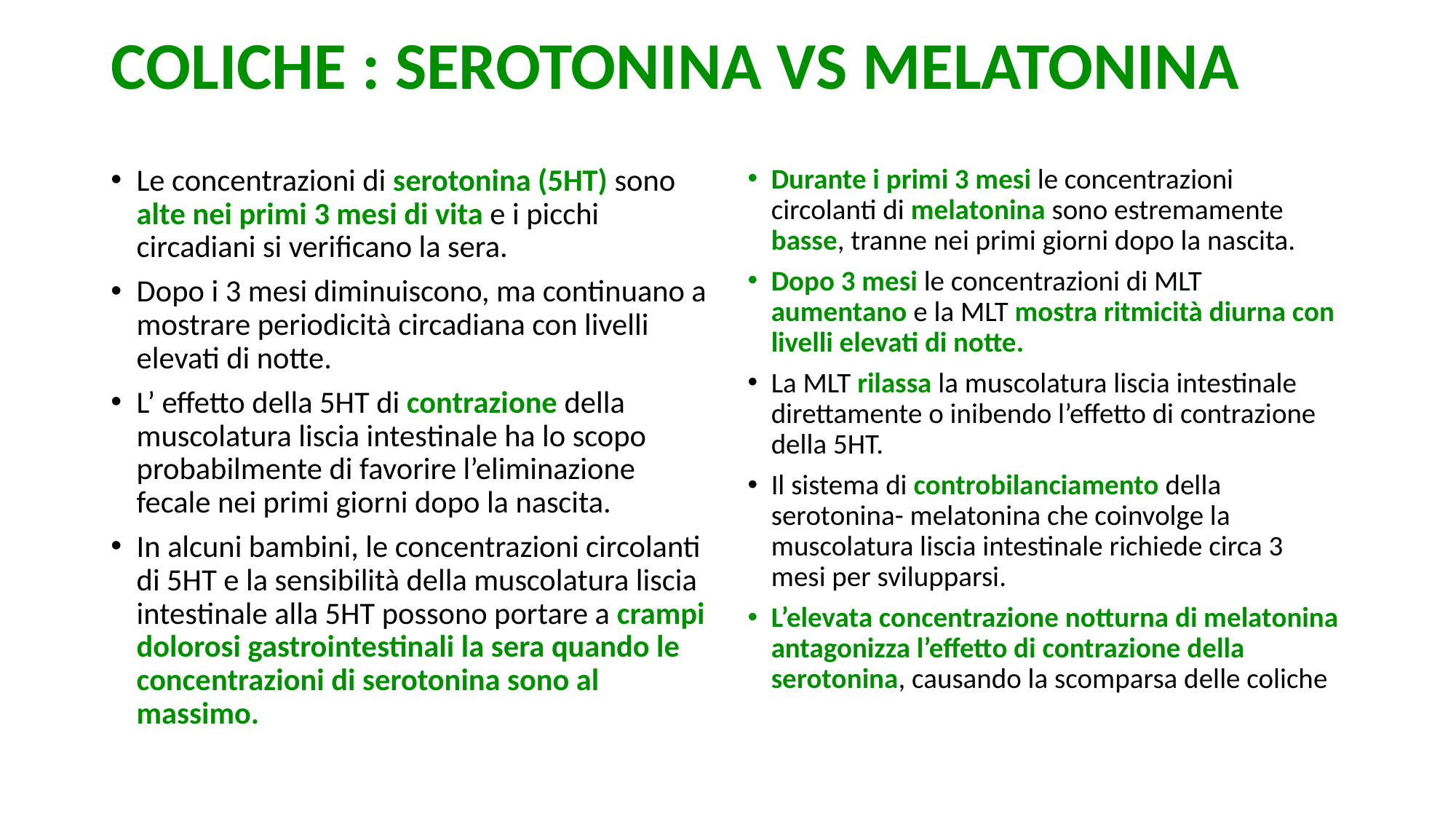

# COLICHE : SEROTONINA VS MELATONINA
Le concentrazioni di serotonina (5HT) sono alte nei primi 3 mesi di vita e i picchi circadiani si verificano la sera.
Dopo i 3 mesi diminuiscono, ma continuano a mostrare periodicità circadiana con livelli elevati di notte.
L’ effetto della 5HT di contrazione della muscolatura liscia intestinale ha lo scopo probabilmente di favorire l’eliminazione fecale nei primi giorni dopo la nascita.
In alcuni bambini, le concentrazioni circolanti di 5HT e la sensibilità della muscolatura liscia intestinale alla 5HT possono portare a crampi dolorosi gastrointestinali la sera quando le concentrazioni di serotonina sono al massimo.

Durante i primi 3 mesi le concentrazioni circolanti di melatonina sono estremamente basse, tranne nei primi giorni dopo la nascita.
Dopo 3 mesi le concentrazioni di MLT aumentano e la MLT mostra ritmicità diurna con livelli elevati di notte.
La MLT rilassa la muscolatura liscia intestinale direttamente o inibendo l’effetto di contrazione della 5HT.
Il sistema di controbilanciamento della serotonina- melatonina che coinvolge la muscolatura liscia intestinale richiede circa 3 mesi per svilupparsi.
L’elevata concentrazione notturna di melatonina antagonizza l’effetto di contrazione della serotonina, causando la scomparsa delle coliche